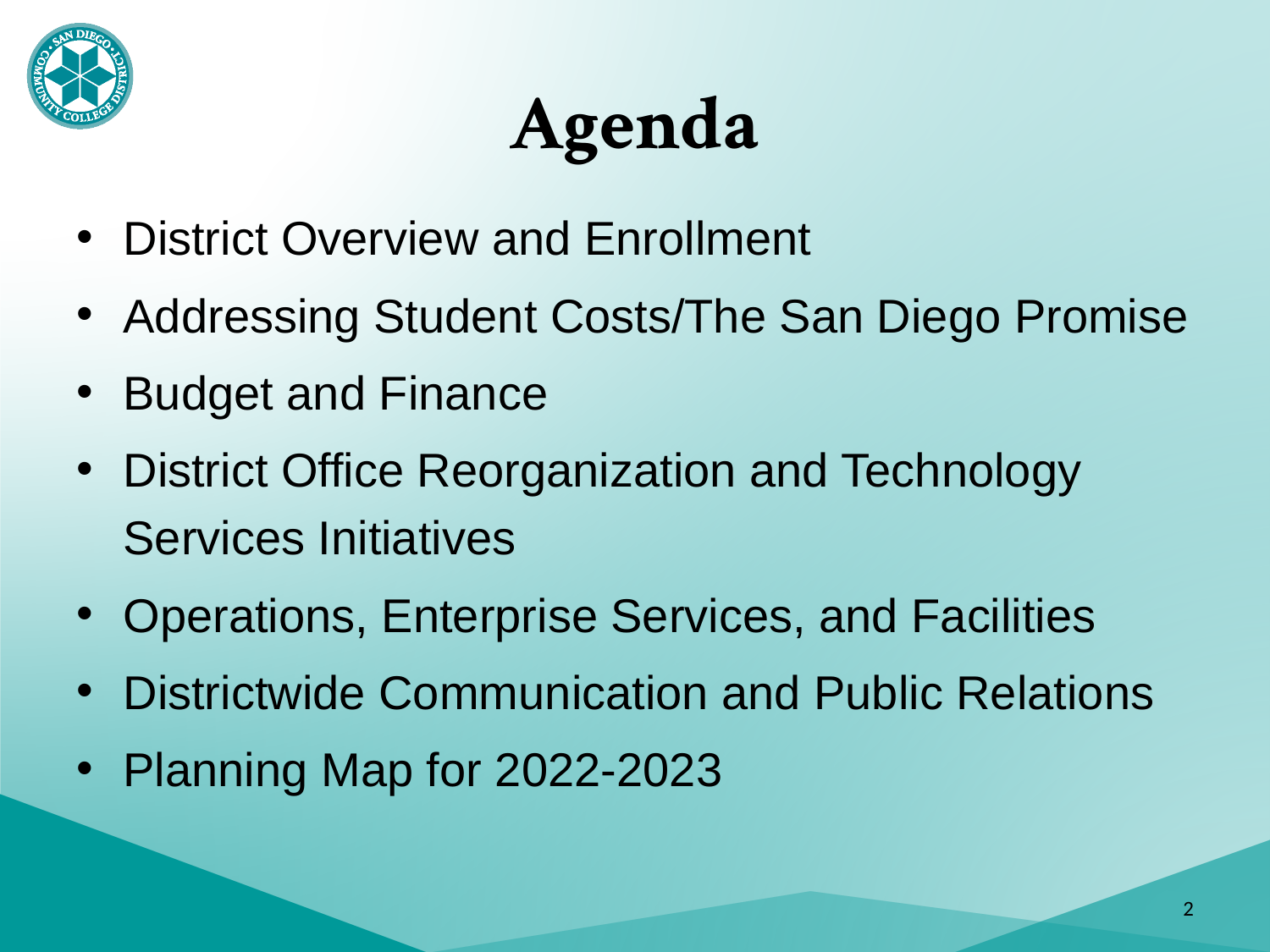

# Agenda
District Overview and Enrollment
Addressing Student Costs/The San Diego Promise
Budget and Finance
District Office Reorganization and Technology Services Initiatives
Operations, Enterprise Services, and Facilities
Districtwide Communication and Public Relations
Planning Map for 2022-2023

2